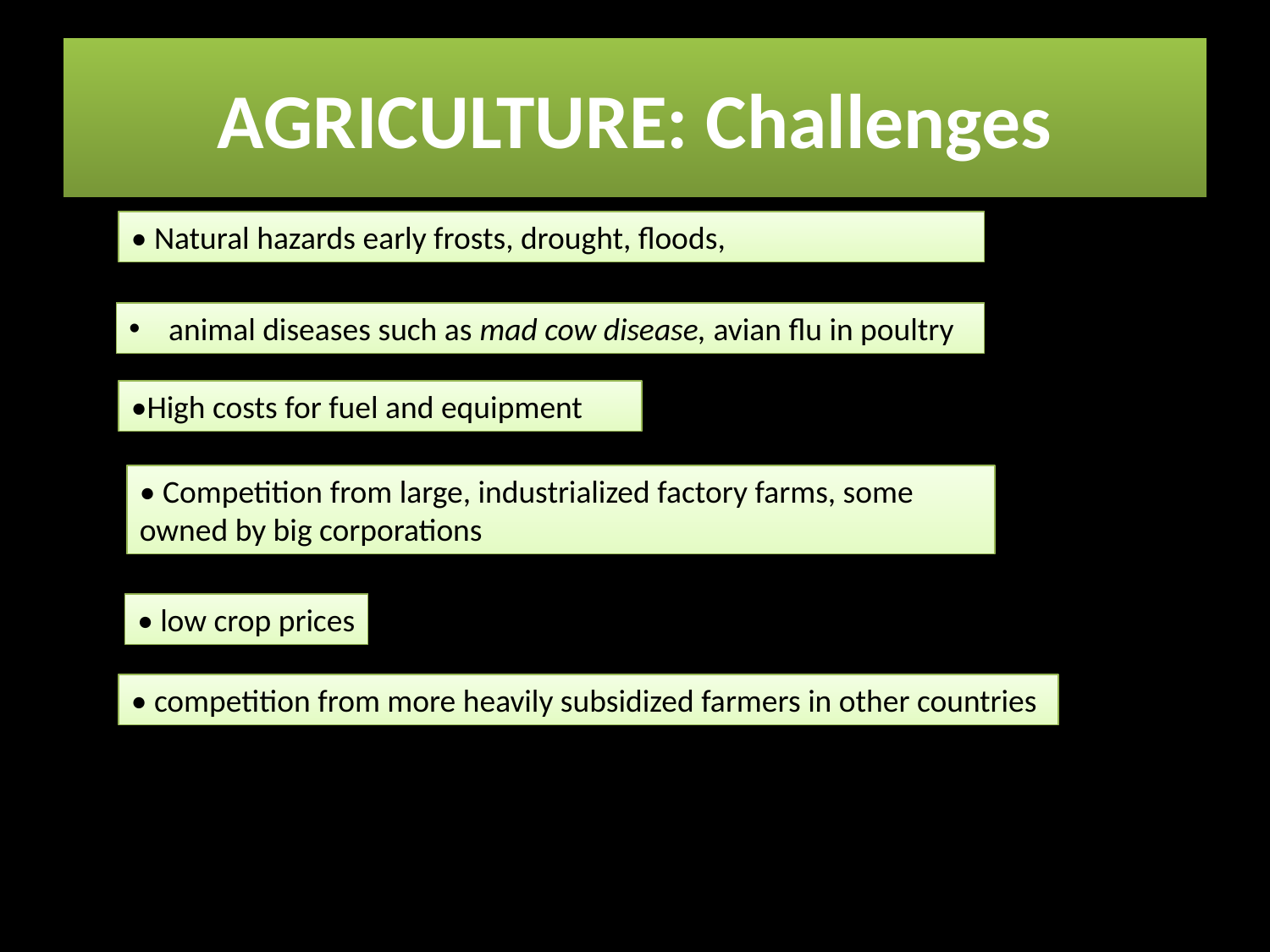

# AGRICULTURE: Challenges
• Natural hazards early frosts, drought, floods,
animal diseases such as mad cow disease, avian flu in poultry
•High costs for fuel and equipment
• Competition from large, industrialized factory farms, some owned by big corporations
• low crop prices
• competition from more heavily subsidized farmers in other countries